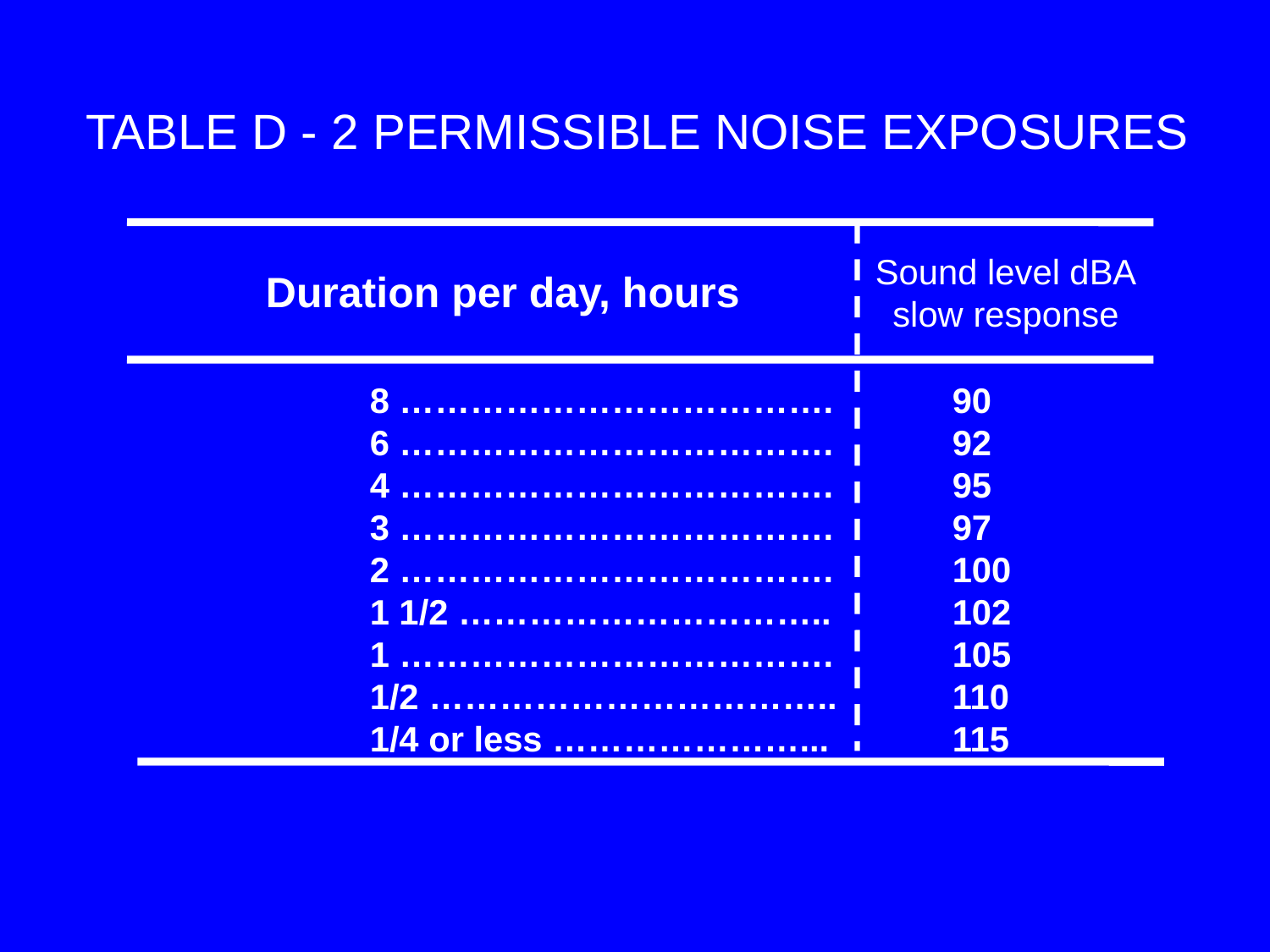

TABLE D - 2 PERMISSIBLE NOISE EXPOSURES

Sound level dBA
slow response
Duration per day, hours

8 ……………………………….
6 ……………………………….
4 ……………………………….
3 ……………………………….
2 ……………………………….
1 1/2 …………………………..
1 ……………………………….
1/2 ……………………………..
1/4 or less …………………...
90
92
95
97
100
102
105
110
115